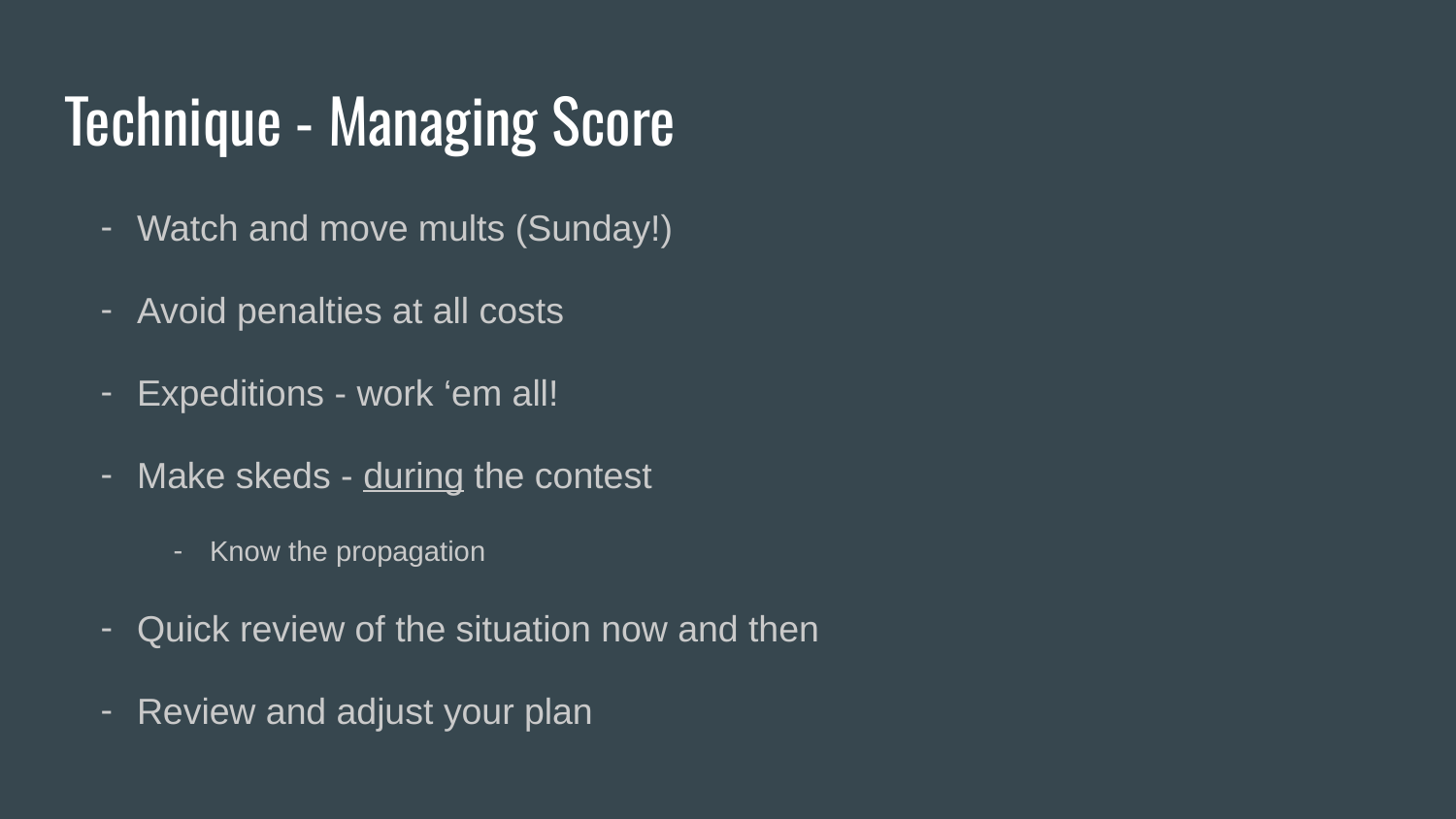

# Technique - Managing Score

Watch and move mults (Sunday!)
Avoid penalties at all costs
Expeditions - work ‘em all!
Make skeds - during the contest
Know the propagation
Quick review of the situation now and then
Review and adjust your plan